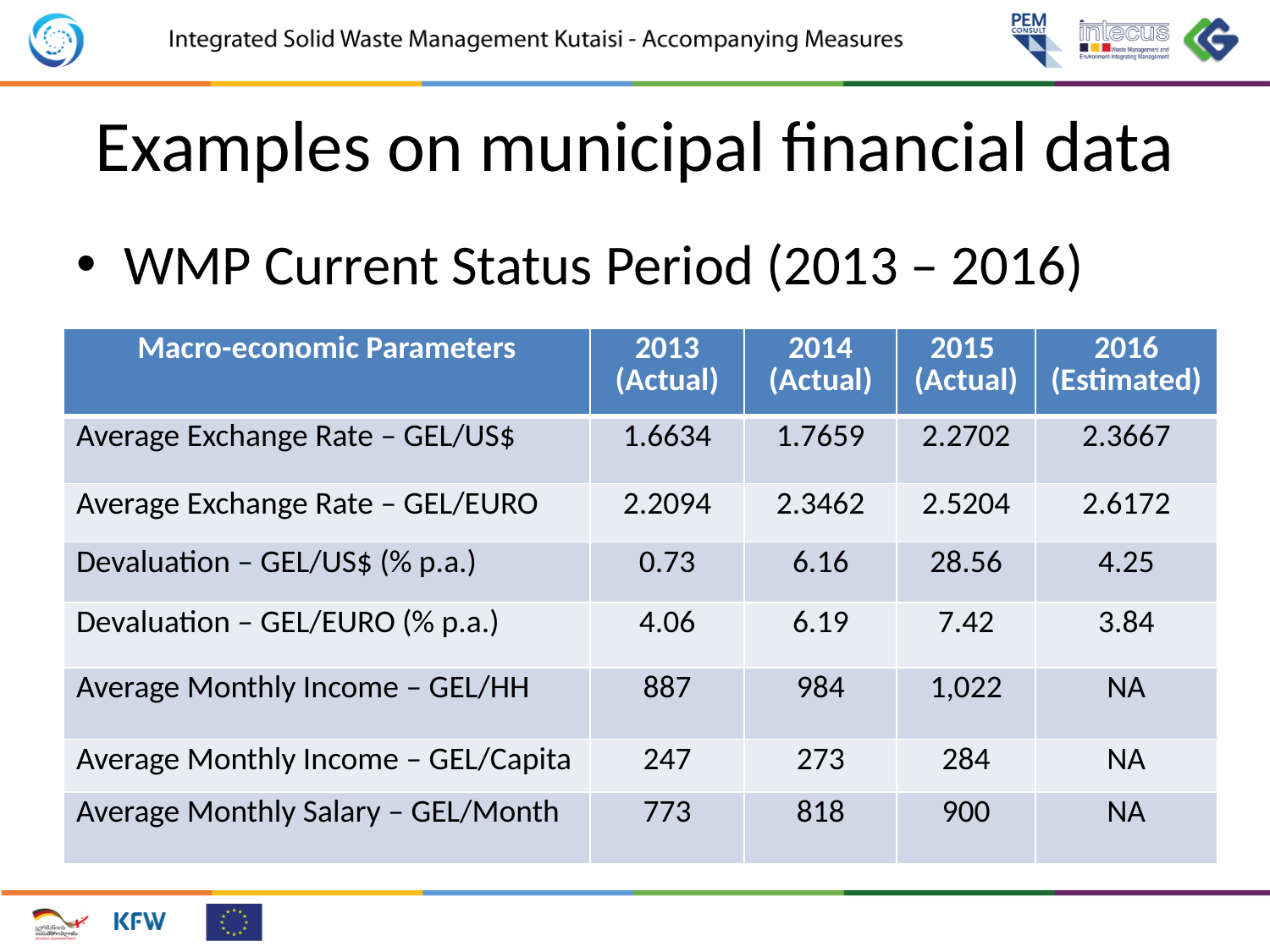

# Examples on municipal financial data
WMP Current Status Period (2013 – 2016)
| Macro-economic Parameters | 2013 (Actual) | 2014 (Actual) | 2015 (Actual) | 2016 (Estimated) |
| --- | --- | --- | --- | --- |
| Average Exchange Rate – GEL/US$ | 1.6634 | 1.7659 | 2.2702 | 2.3667 |
| Average Exchange Rate – GEL/EURO | 2.2094 | 2.3462 | 2.5204 | 2.6172 |
| Devaluation – GEL/US$ (% p.a.) | 0.73 | 6.16 | 28.56 | 4.25 |
| Devaluation – GEL/EURO (% p.a.) | 4.06 | 6.19 | 7.42 | 3.84 |
| Average Monthly Income – GEL/HH | 887 | 984 | 1,022 | NA |
| Average Monthly Income – GEL/Capita | 247 | 273 | 284 | NA |
| Average Monthly Salary – GEL/Month | 773 | 818 | 900 | NA |